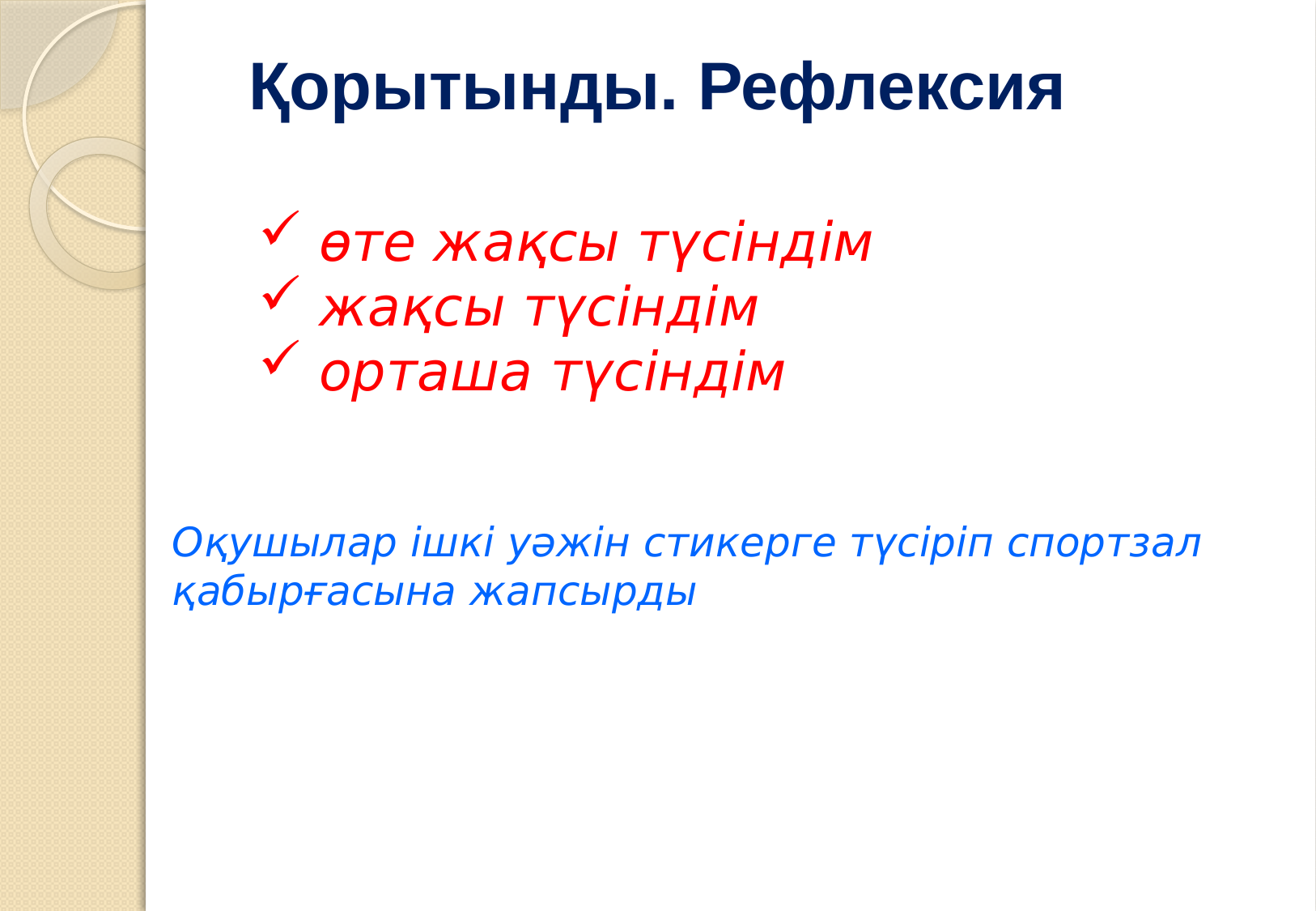

Қорытынды. Рефлексия
өте жақсы түсіндім
жақсы түсіндім
орташа түсіндім
Оқушылар ішкі уәжін стикерге түсіріп спортзал қабырғасына жапсырды